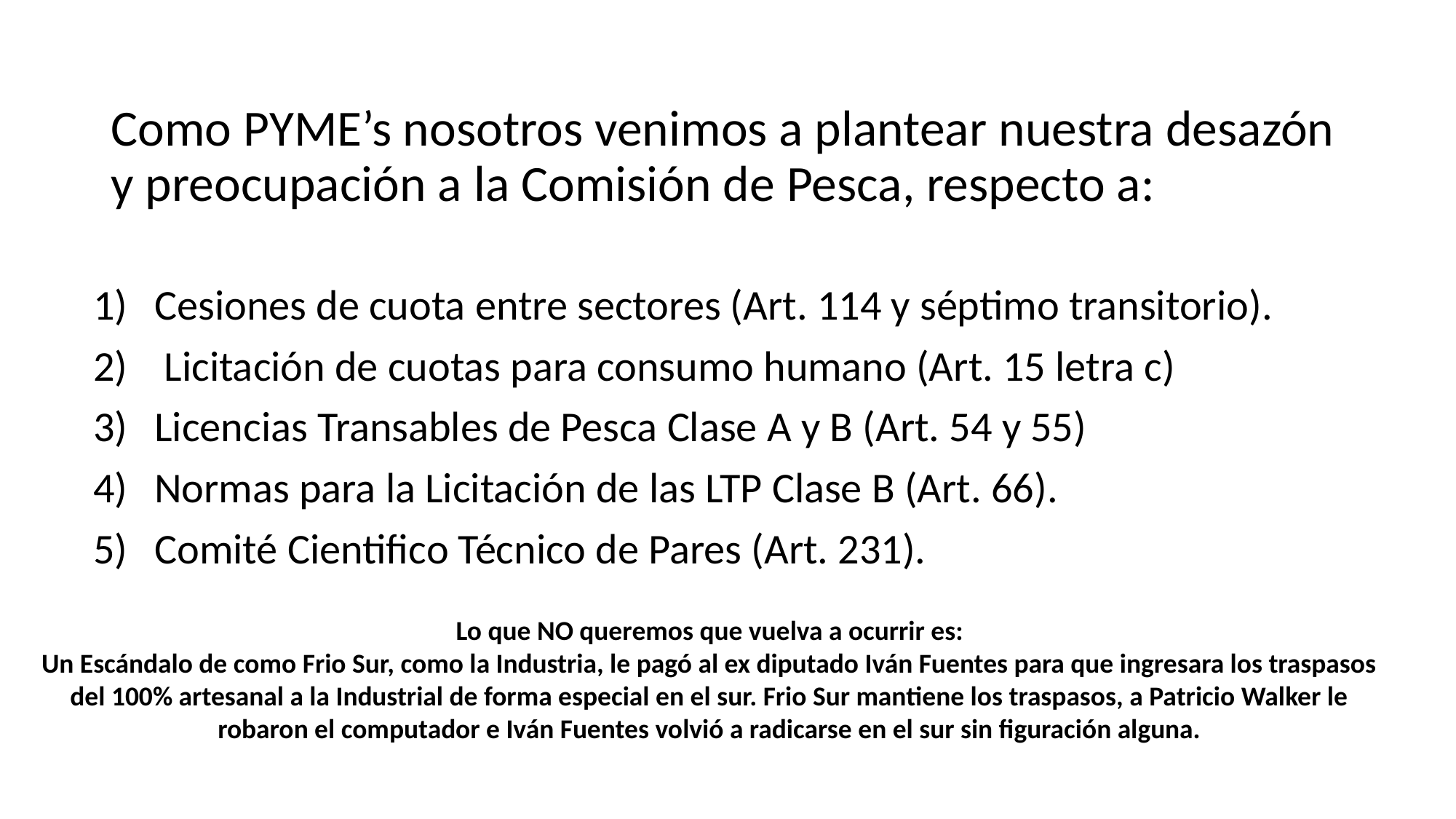

# Como PYME’s nosotros venimos a plantear nuestra desazón y preocupación a la Comisión de Pesca, respecto a:
Cesiones de cuota entre sectores (Art. 114 y séptimo transitorio).
 Licitación de cuotas para consumo humano (Art. 15 letra c)
Licencias Transables de Pesca Clase A y B (Art. 54 y 55)
Normas para la Licitación de las LTP Clase B (Art. 66).
Comité Cientiﬁco Técnico de Pares (Art. 231).
Lo que NO queremos que vuelva a ocurrir es:
Un Escándalo de como Frio Sur, como la Industria, le pagó al ex diputado Iván Fuentes para que ingresara los traspasos del 100% artesanal a la Industrial de forma especial en el sur. Frio Sur mantiene los traspasos, a Patricio Walker le robaron el computador e Iván Fuentes volvió a radicarse en el sur sin ﬁguración alguna.